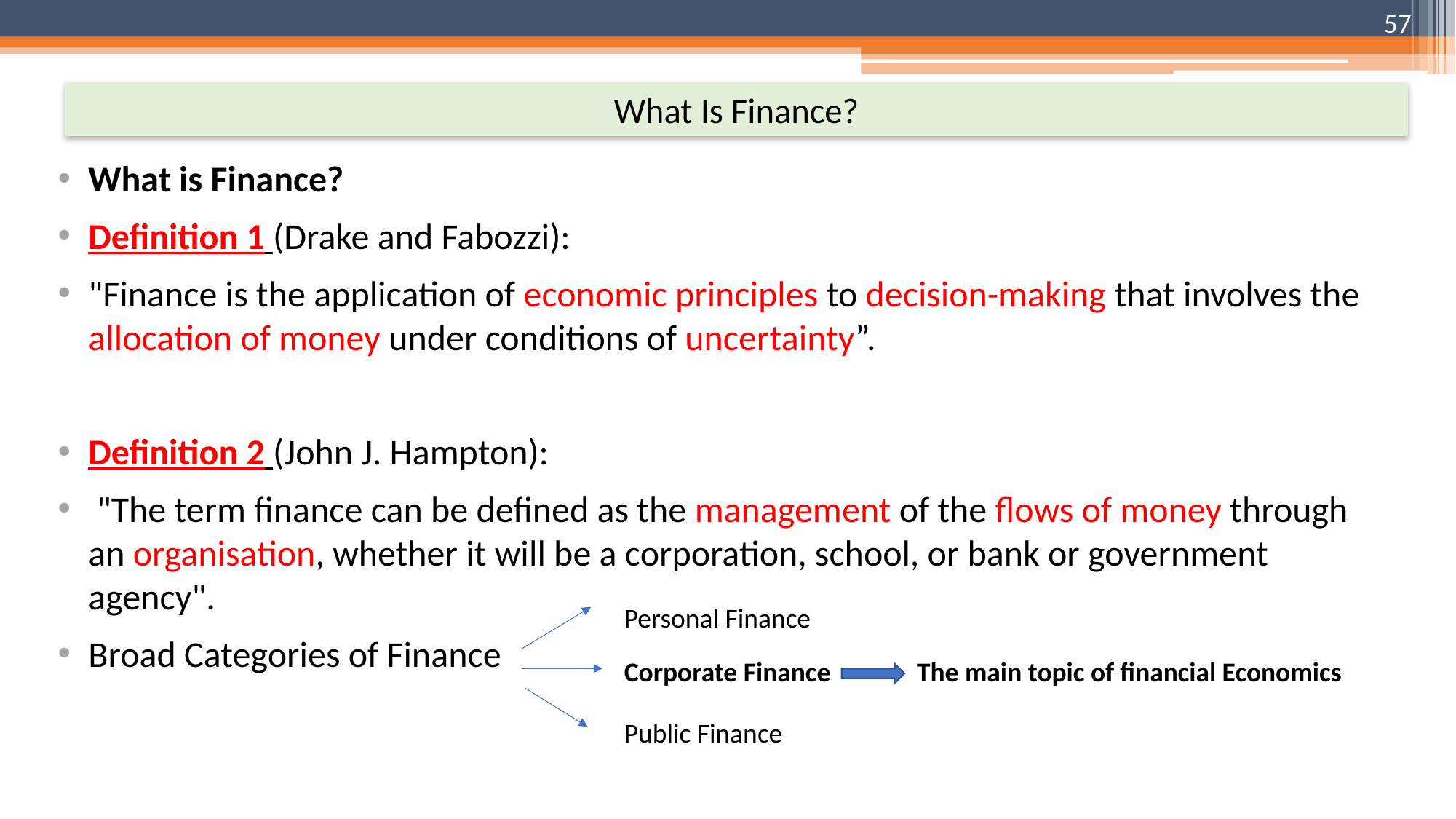

57
# What Is Finance?
What is Finance?
Definition 1 (Drake and Fabozzi):
"Finance is the application of economic principles to decision-making that involves the allocation of money under conditions of uncertainty”.

Definition 2 (John J. Hampton):
 "The term finance can be defined as the management of the flows of money through an organisation, whether it will be a corporation, school, or bank or government agency".
Broad Categories of Finance

Personal Finance
Corporate Finance              The main topic of financial Economics

Public Finance